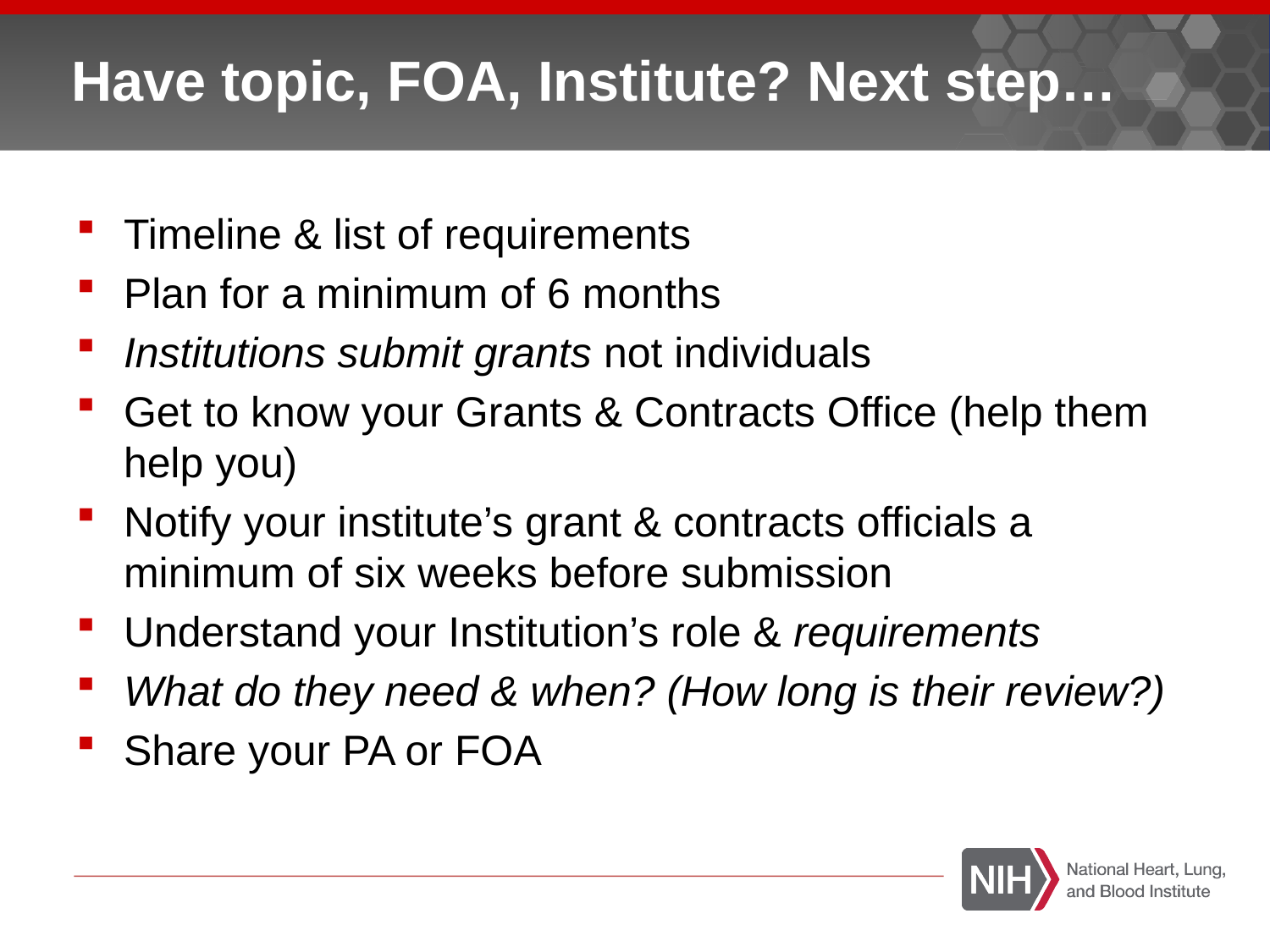

# Have topic, FOA, Institute? Next step…
Timeline & list of requirements
Plan for a minimum of 6 months
Institutions submit grants not individuals
Get to know your Grants & Contracts Office (help them help you)
Notify your institute’s grant & contracts officials a minimum of six weeks before submission
Understand your Institution’s role & requirements
What do they need & when? (How long is their review?)
Share your PA or FOA